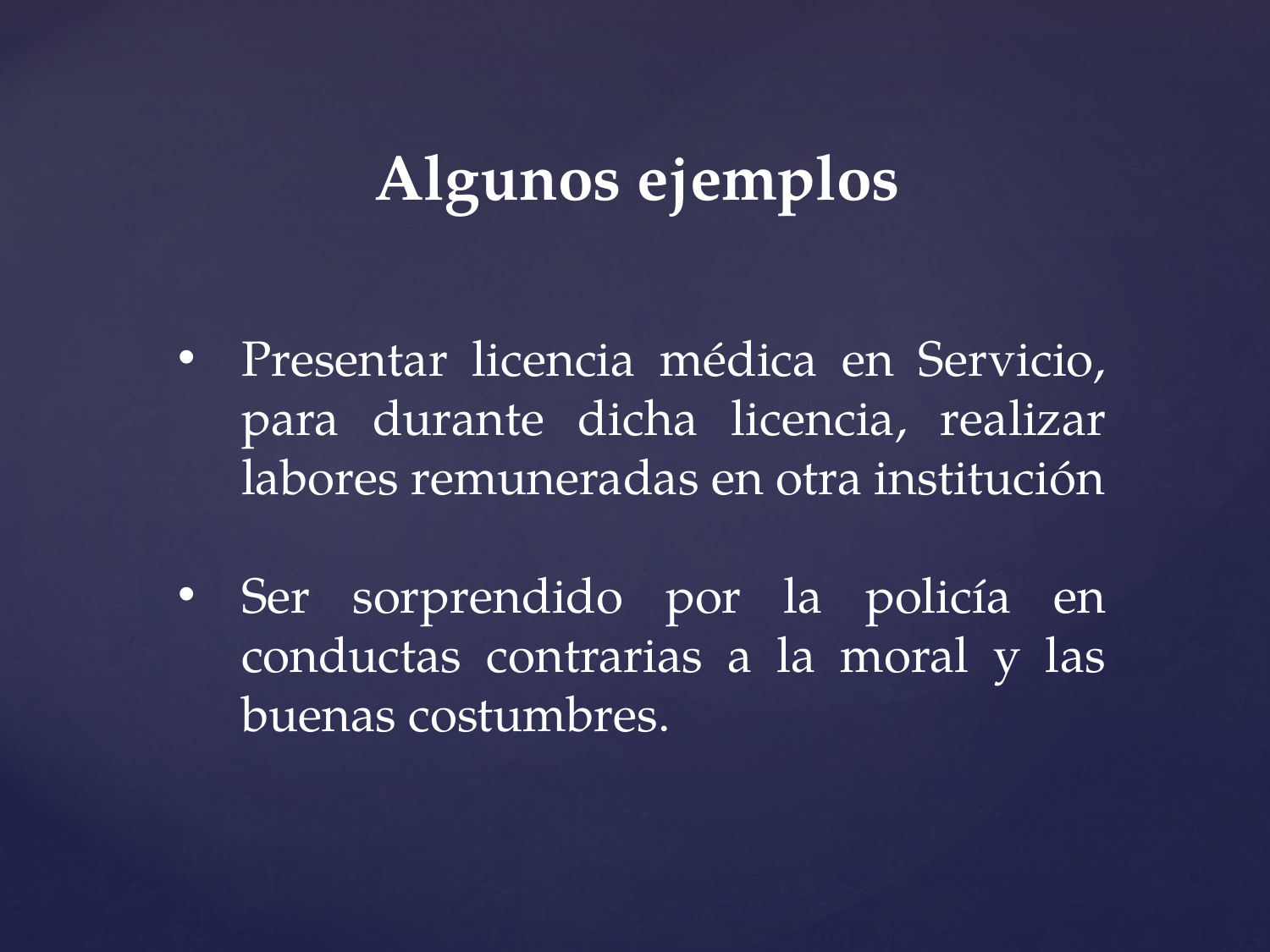

Algunos ejemplos

Presentar licencia médica en Servicio, para durante dicha licencia, realizar labores remuneradas en otra institución

Ser sorprendido por la policía en conductas contrarias a la moral y las buenas costumbres.